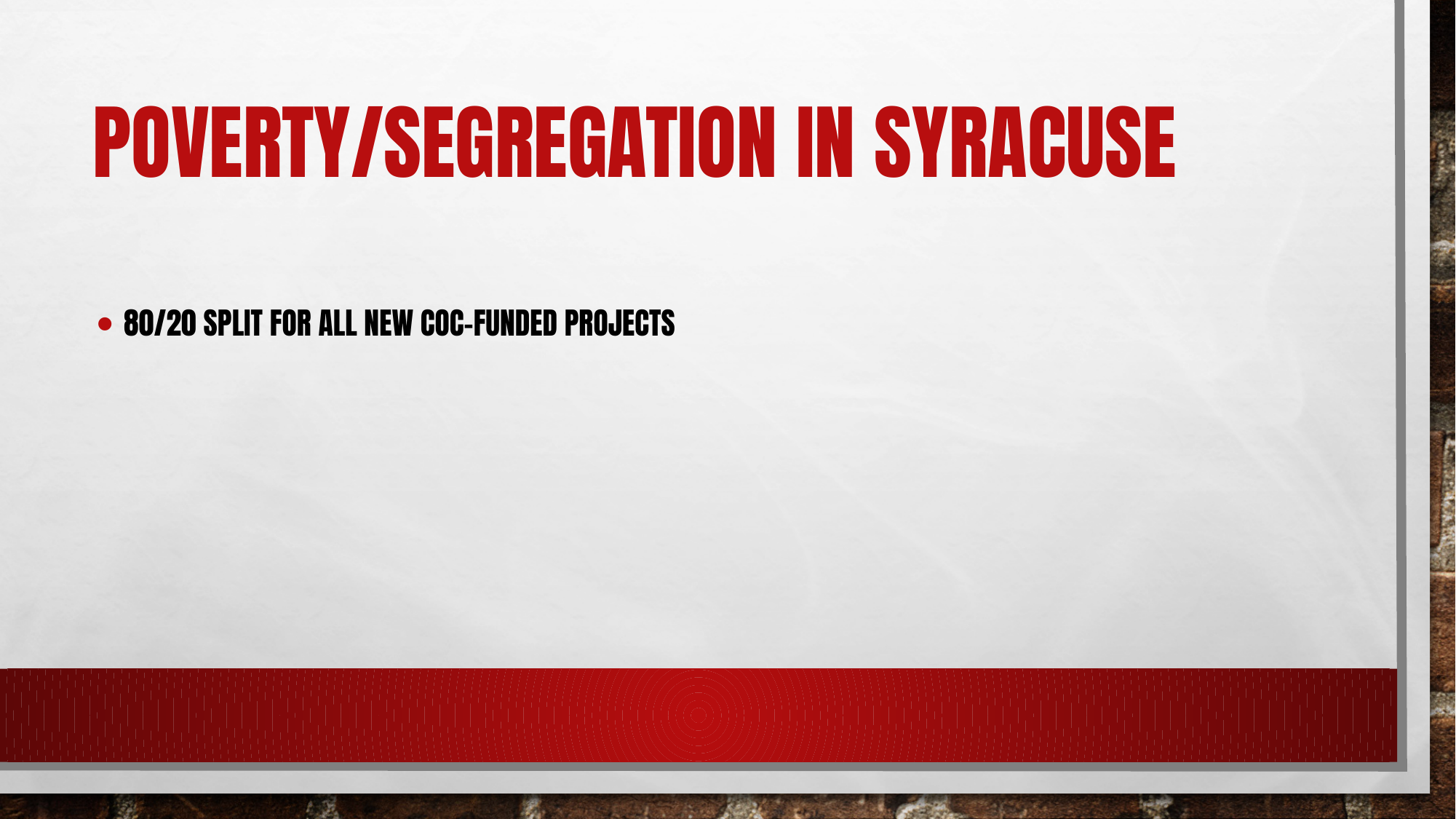

# Poverty/Segregation in Syracuse
80/20 split for all new CoC-funded projects